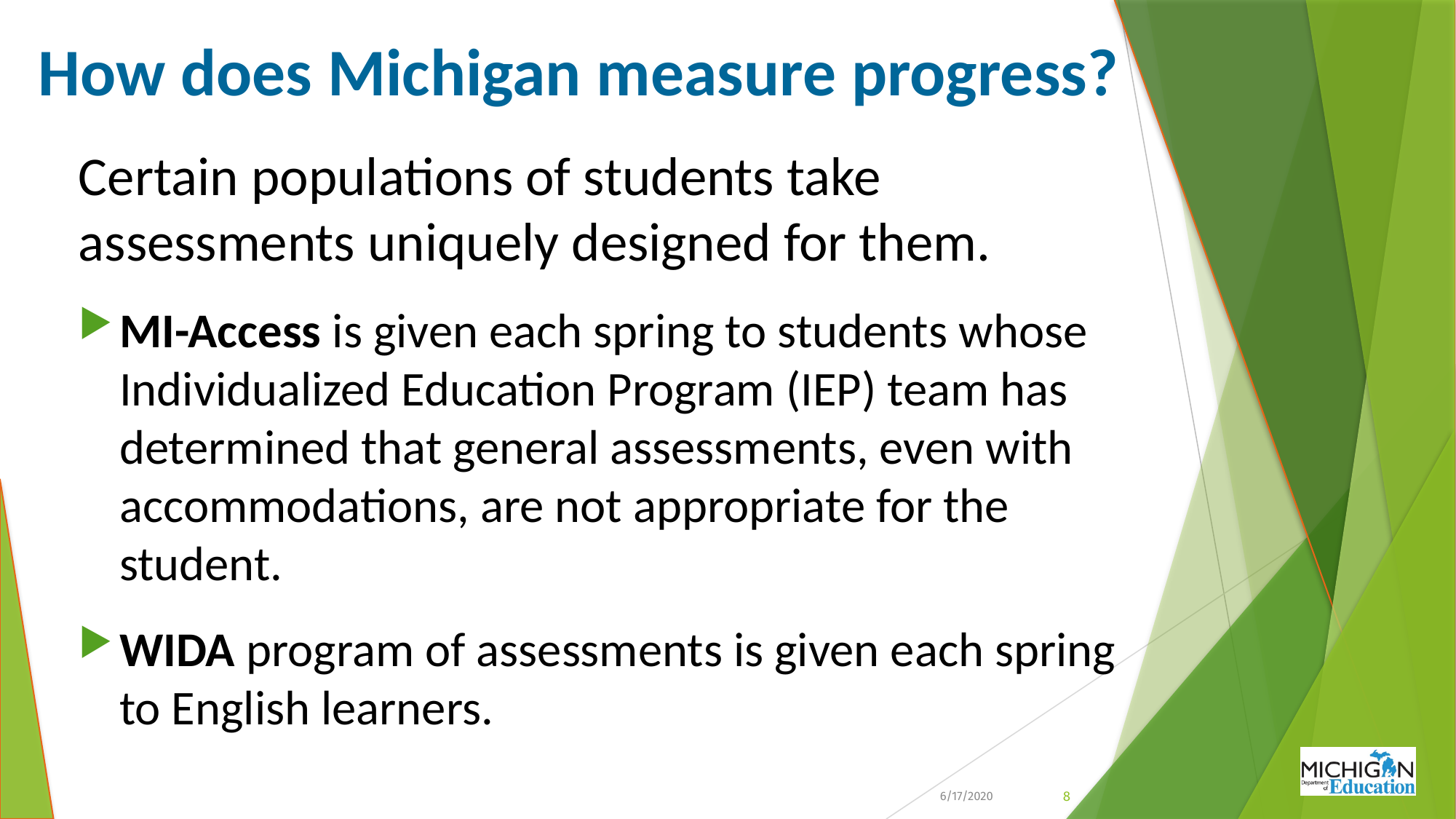

# How does Michigan measure progress?
Certain populations of students take assessments uniquely designed for them.
MI-Access is given each spring to students whose Individualized Education Program (IEP) team has determined that general assessments, even with accommodations, are not appropriate for the student.
WIDA program of assessments is given each spring to English learners.
6/17/2020
8